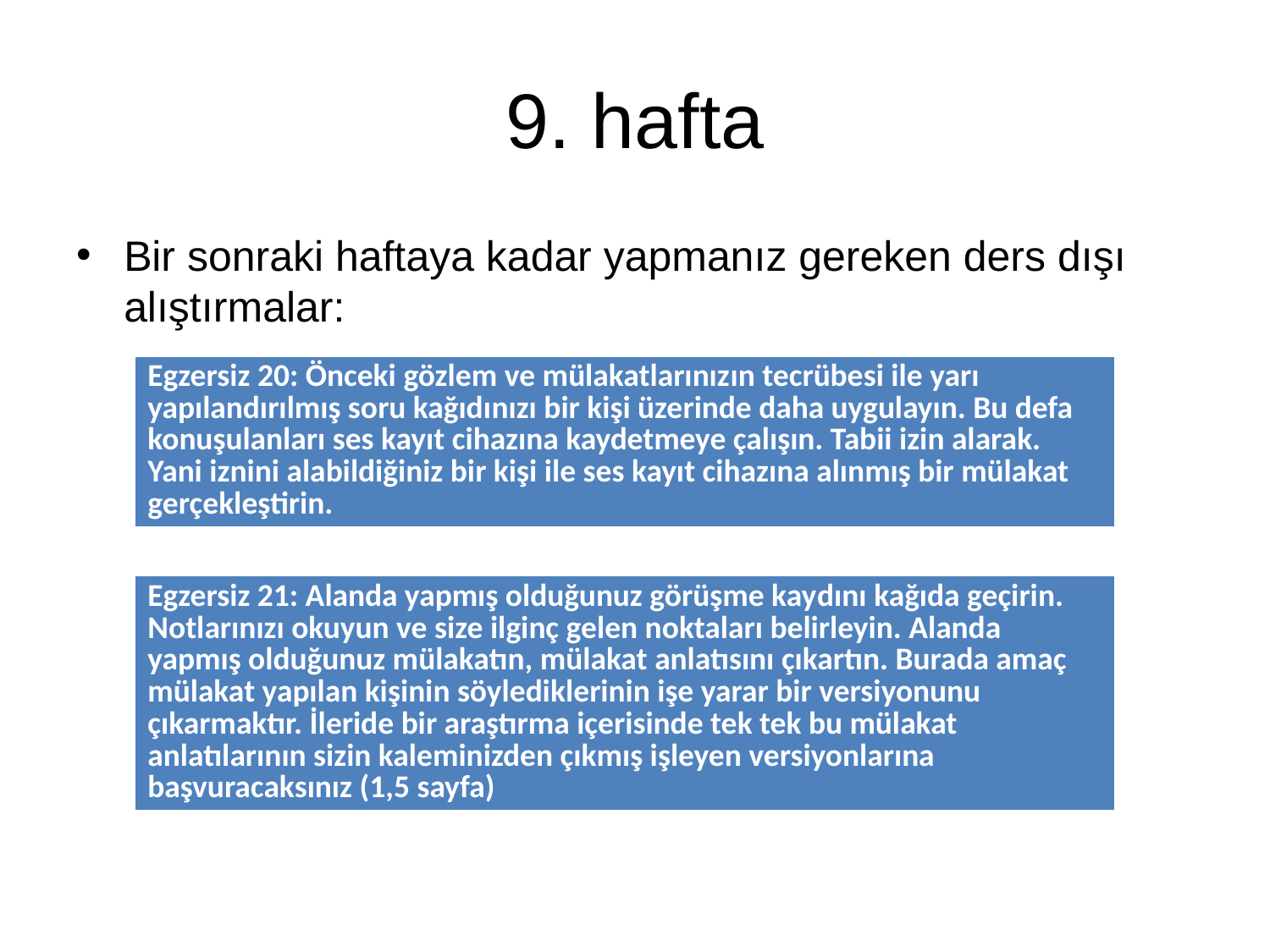

# 9. hafta
Bir sonraki haftaya kadar yapmanız gereken ders dışı alıştırmalar:

| Egzersiz 20: Önceki gözlem ve mülakatlarınızın tecrübesi ile yarı yapılandırılmış soru kağıdınızı bir kişi üzerinde daha uygulayın. Bu defa konuşulanları ses kayıt cihazına kaydetmeye çalışın. Tabii izin alarak. Yani iznini alabildiğiniz bir kişi ile ses kayıt cihazına alınmış bir mülakat gerçekleştirin. |
| --- |
| Egzersiz 21: Alanda yapmış olduğunuz görüşme kaydını kağıda geçirin. Notlarınızı okuyun ve size ilginç gelen noktaları belirleyin. Alanda yapmış olduğunuz mülakatın, mülakat anlatısını çıkartın. Burada amaç mülakat yapılan kişinin söylediklerinin işe yarar bir versiyonunu çıkarmaktır. İleride bir araştırma içerisinde tek tek bu mülakat anlatılarının sizin kaleminizden çıkmış işleyen versiyonlarına başvuracaksınız (1,5 sayfa) |
| --- |